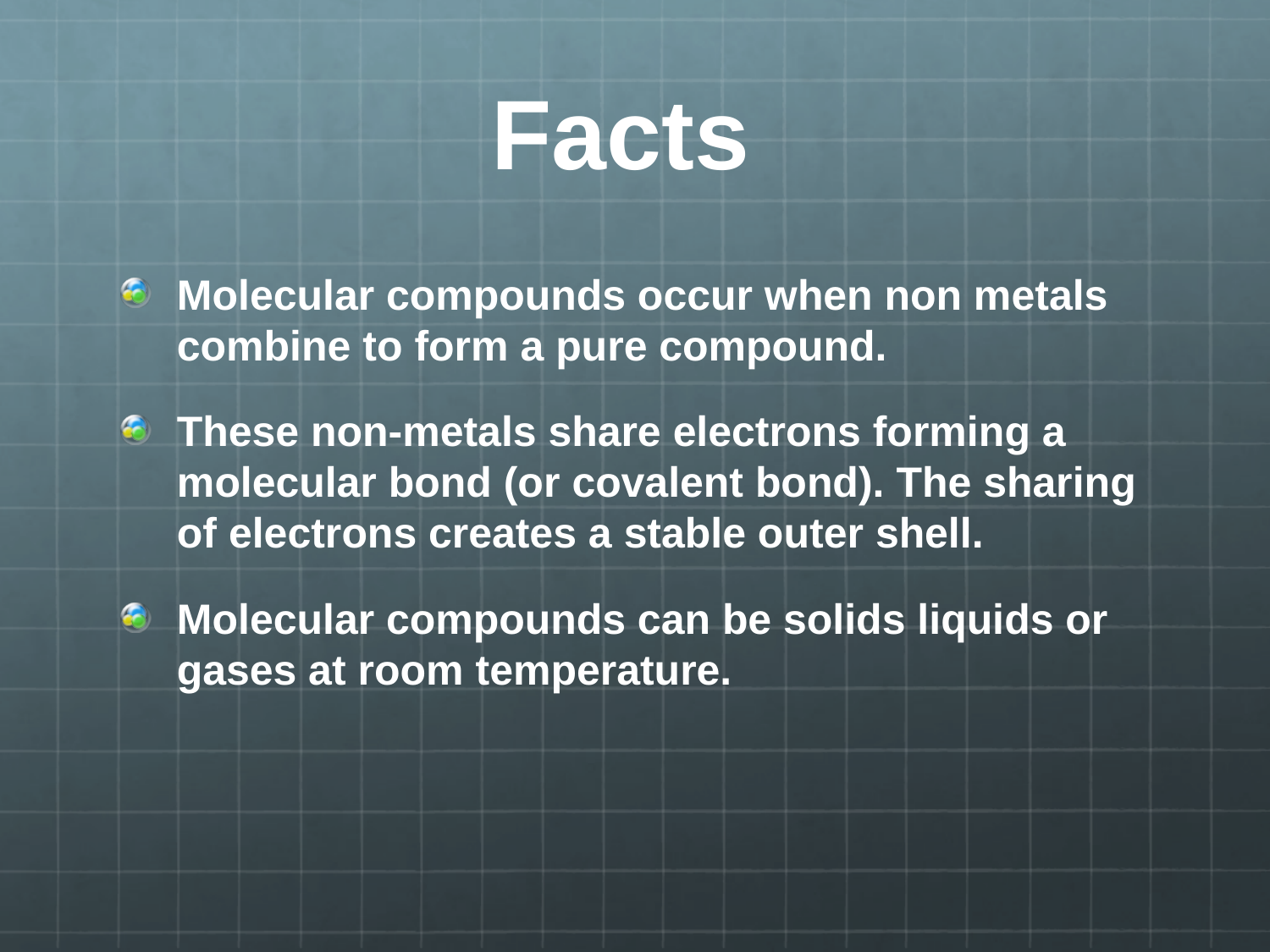

# Facts
Molecular compounds occur when non metals combine to form a pure compound.
These non-metals share electrons forming a molecular bond (or covalent bond). The sharing of electrons creates a stable outer shell.
Molecular compounds can be solids liquids or gases at room temperature.